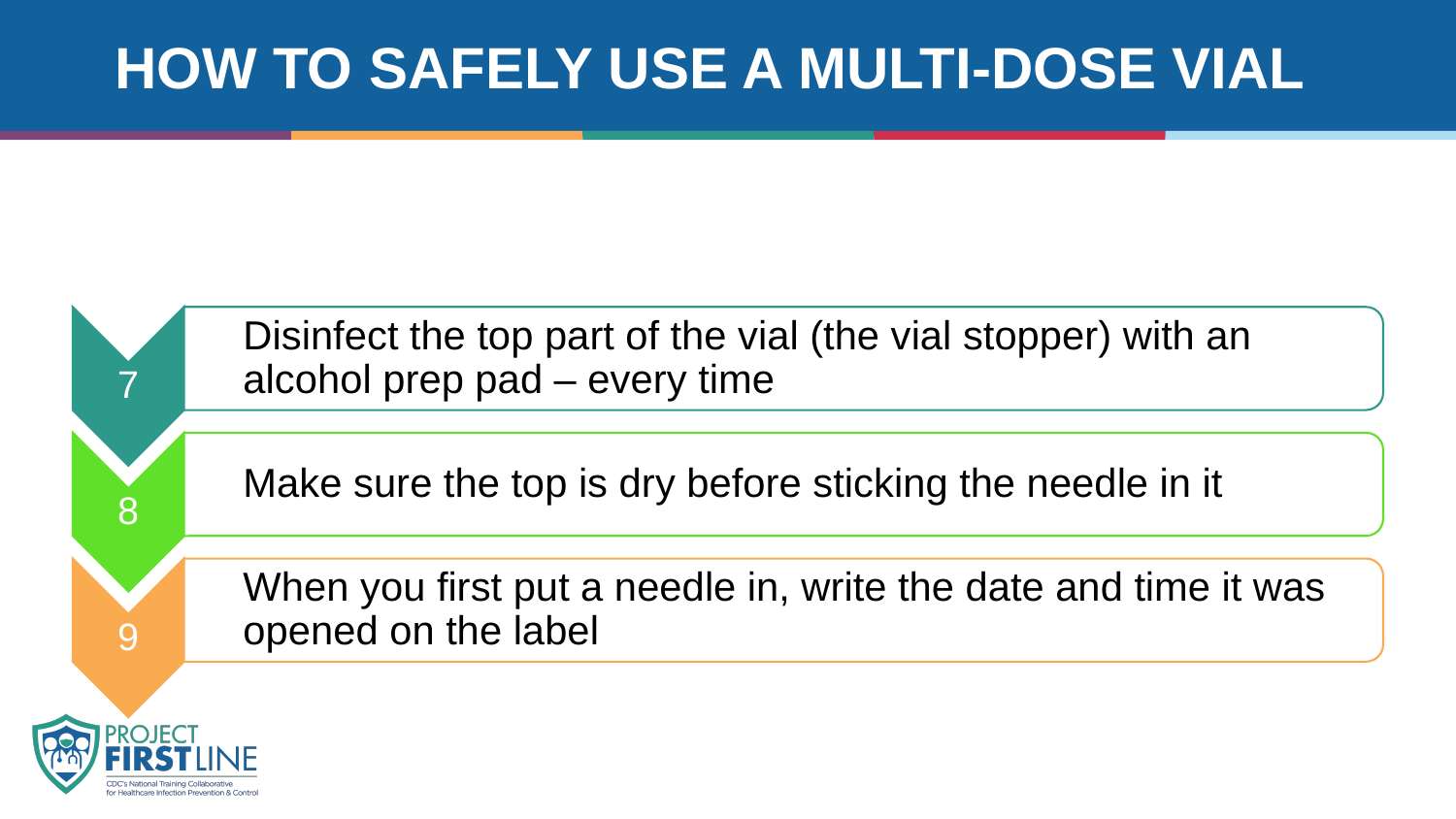

# How to Safely Use a Multi-Dose Vial
7
	Disinfect the top part of the vial (the vial stopper) with an alcohol prep pad – every time
8
	Make sure the top is dry before sticking the needle in it
9
	When you first put a needle in, write the date and time it was opened on the label